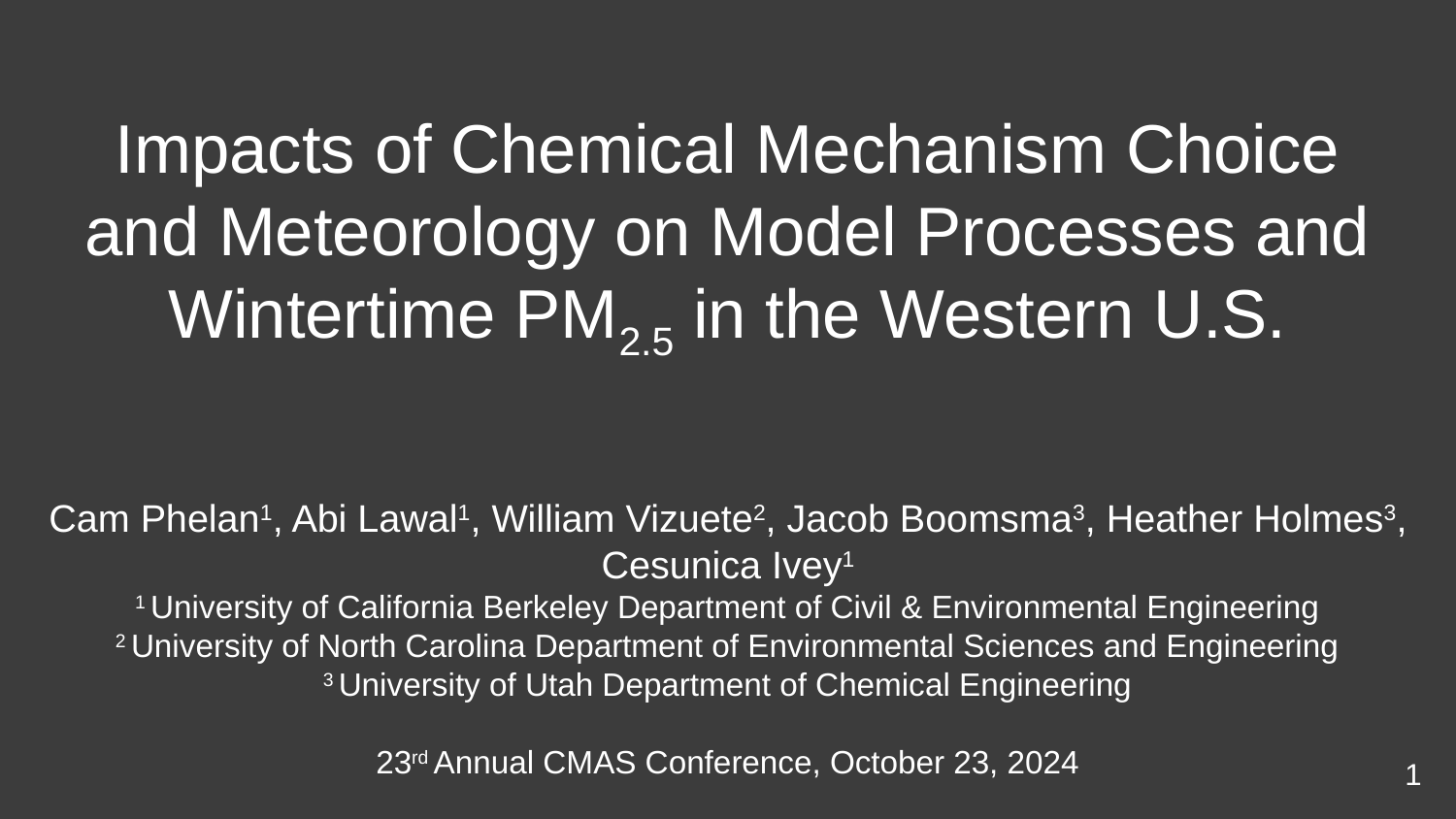

# Impacts of Chemical Mechanism Choice and Meteorology on Model Processes and Wintertime PM2.5 in the Western U.S.
Cam Phelan1, Abi Lawal1, William Vizuete2, Jacob Boomsma3, Heather Holmes3, Cesunica Ivey1
1 University of California Berkeley Department of Civil & Environmental Engineering
2 University of North Carolina Department of Environmental Sciences and Engineering
3 University of Utah Department of Chemical Engineering

23rd Annual CMAS Conference, October 23, 2024
1